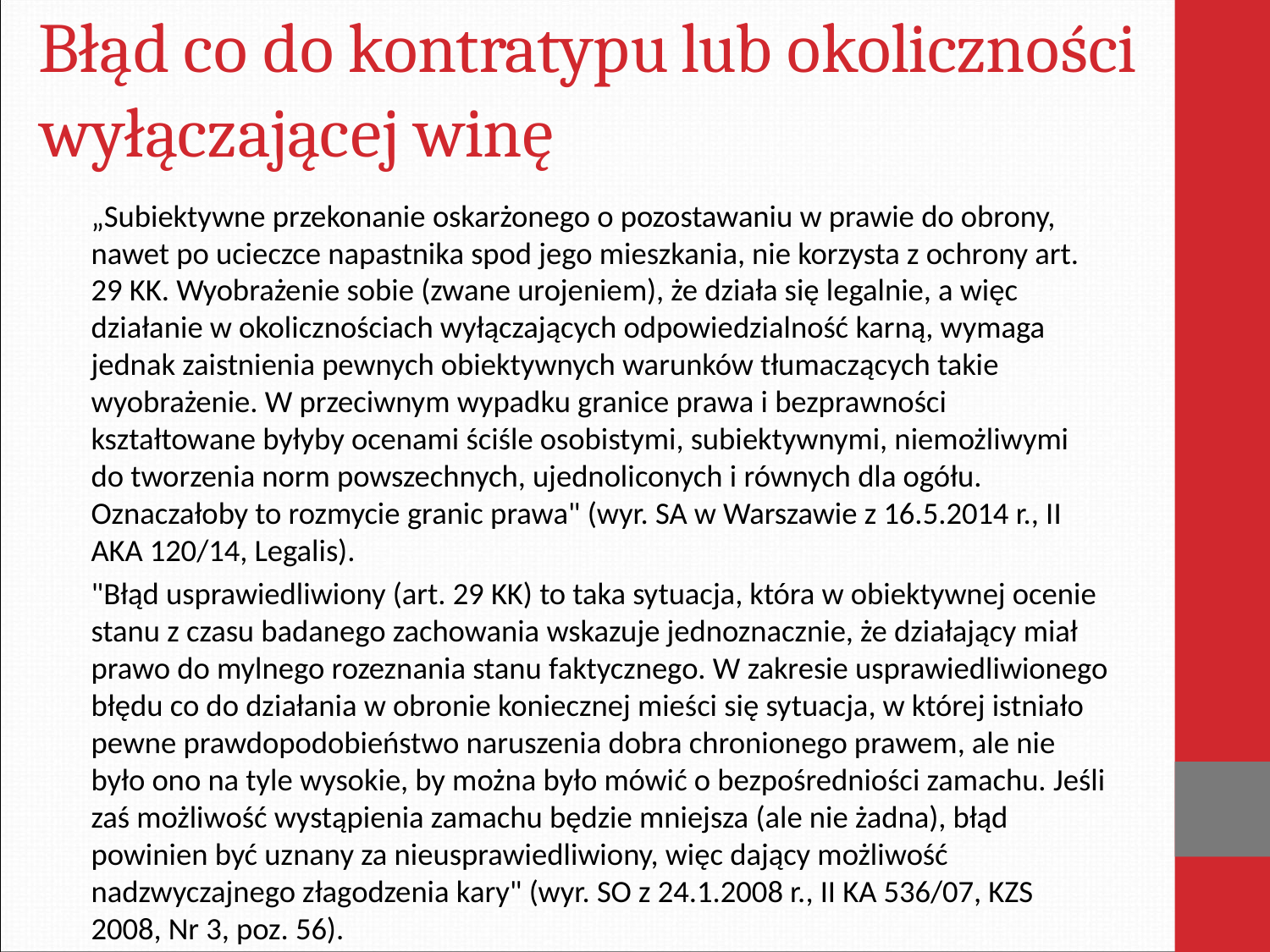

# Błąd co do kontratypu lub okoliczności wyłączającej winę

„Subiektywne przekonanie oskarżonego o pozostawaniu w prawie do obrony, nawet po ucieczce napastnika spod jego mieszkania, nie korzysta z ochrony art. 29 KK. Wyobrażenie sobie (zwane urojeniem), że działa się legalnie, a więc działanie w okolicznościach wyłączających odpowiedzialność karną, wymaga jednak zaistnienia pewnych obiektywnych warunków tłumaczących takie wyobrażenie. W przeciwnym wypadku granice prawa i bezprawności kształtowane byłyby ocenami ściśle osobistymi, subiektywnymi, niemożliwymi do tworzenia norm powszechnych, ujednoliconych i równych dla ogółu. Oznaczałoby to rozmycie granic prawa" (wyr. SA w Warszawie z 16.5.2014 r., II AKA 120/14, Legalis).
"Błąd usprawiedliwiony (art. 29 KK) to taka sytuacja, która w obiektywnej ocenie stanu z czasu badanego zachowania wskazuje jednoznacznie, że działający miał prawo do mylnego rozeznania stanu faktycznego. W zakresie usprawiedliwionego błędu co do działania w obronie koniecznej mieści się sytuacja, w której istniało pewne prawdopodobieństwo naruszenia dobra chronionego prawem, ale nie było ono na tyle wysokie, by można było mówić o bezpośredniości zamachu. Jeśli zaś możliwość wystąpienia zamachu będzie mniejsza (ale nie żadna), błąd powinien być uznany za nieusprawiedliwiony, więc dający możliwość nadzwyczajnego złagodzenia kary" (wyr. SO z 24.1.2008 r., II KA 536/07, KZS 2008, Nr 3, poz. 56).